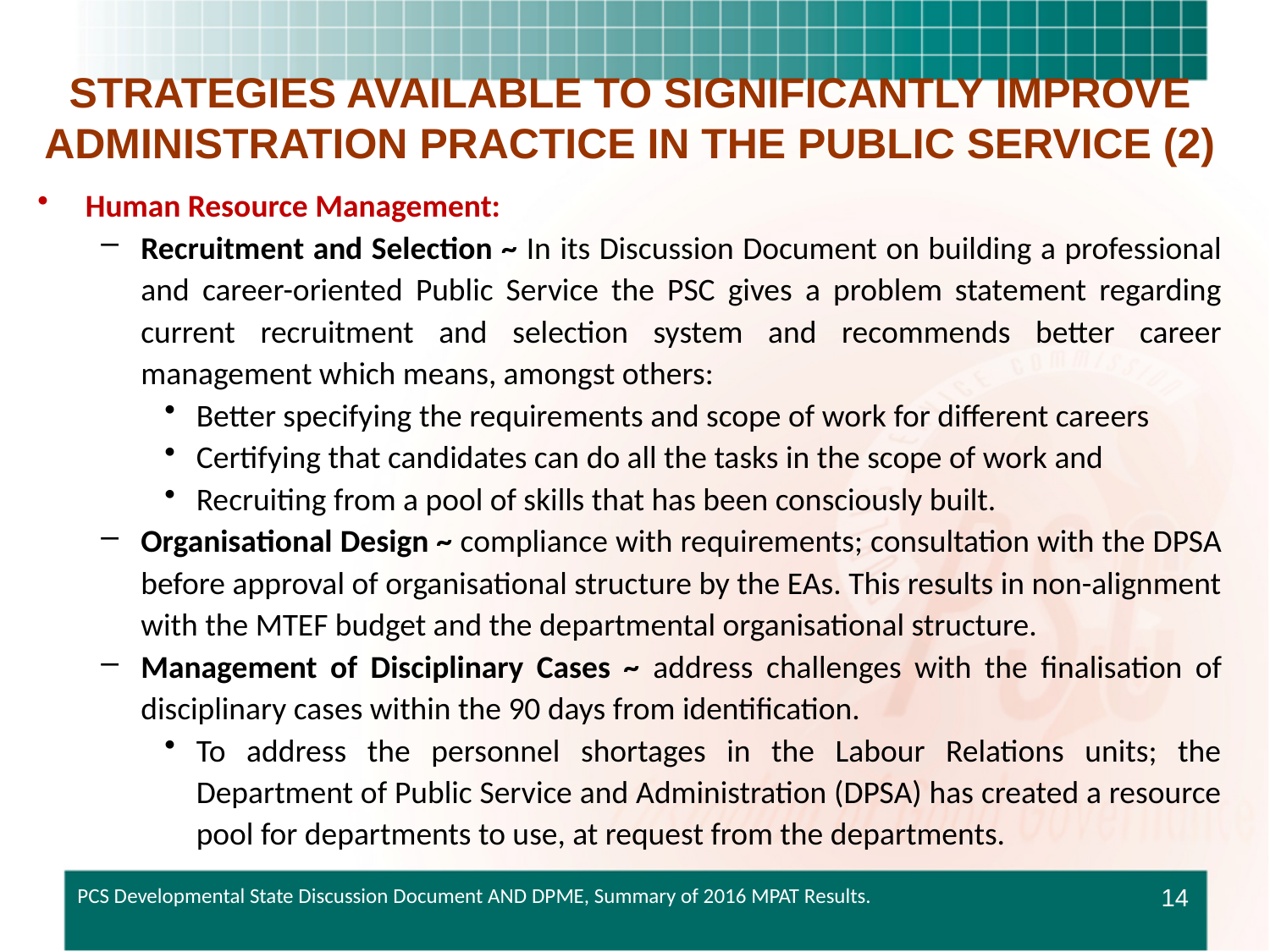

# STRATEGIES AVAILABLE TO SIGNIFICANTLY IMPROVE ADMINISTRATION PRACTICE IN THE PUBLIC SERVICE (2)
Human Resource Management:
Recruitment and Selection ~ In its Discussion Document on building a professional and career-oriented Public Service the PSC gives a problem statement regarding current recruitment and selection system and recommends better career management which means, amongst others:
Better specifying the requirements and scope of work for different careers
Certifying that candidates can do all the tasks in the scope of work and
Recruiting from a pool of skills that has been consciously built.
Organisational Design ~ compliance with requirements; consultation with the DPSA before approval of organisational structure by the EAs. This results in non-alignment with the MTEF budget and the departmental organisational structure.
Management of Disciplinary Cases ~ address challenges with the finalisation of disciplinary cases within the 90 days from identification.
To address the personnel shortages in the Labour Relations units; the Department of Public Service and Administration (DPSA) has created a resource pool for departments to use, at request from the departments.
PCS Developmental State Discussion Document AND DPME, Summary of 2016 MPAT Results.
14